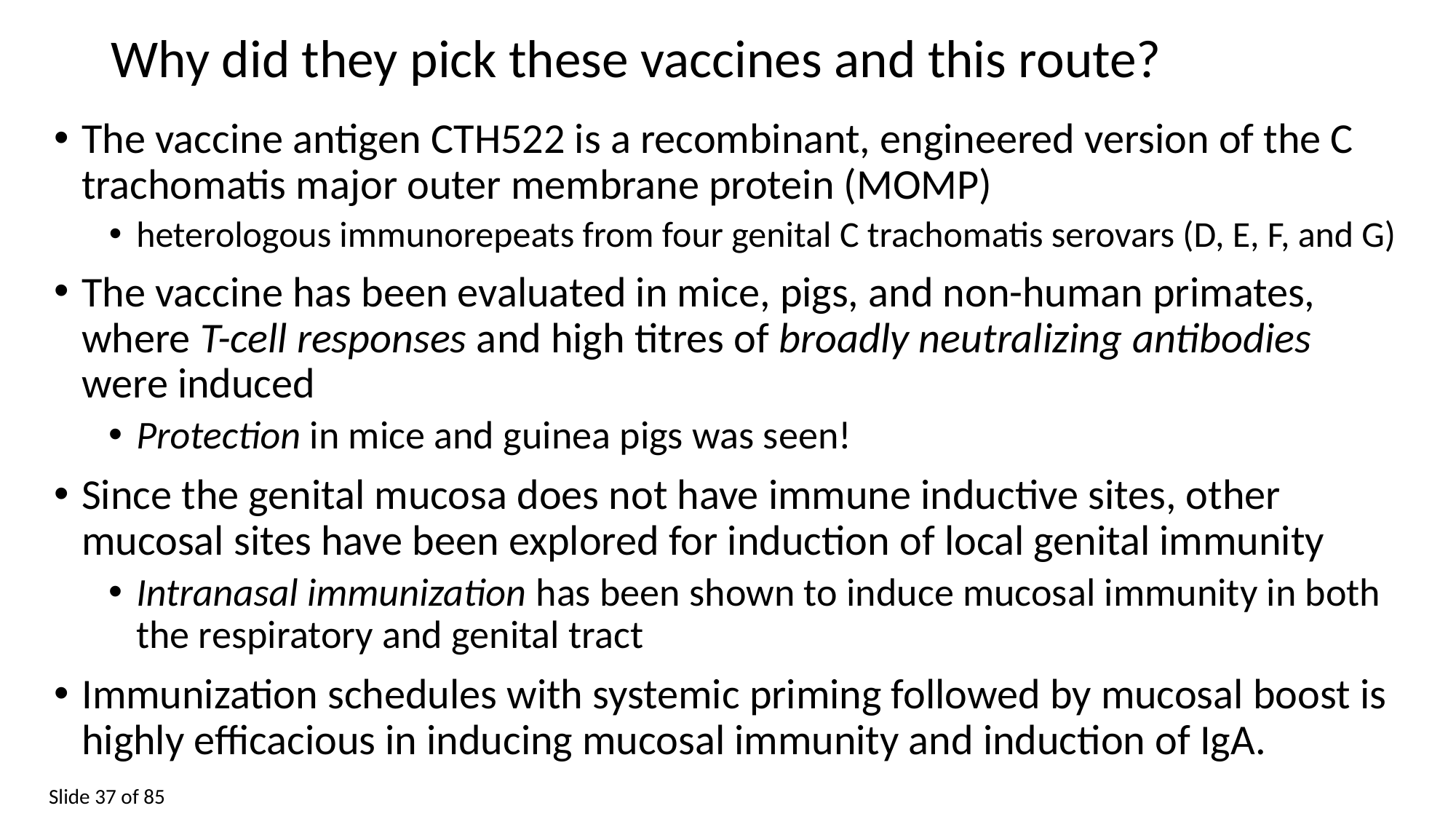

# Why did they pick these vaccines and this route?
The vaccine antigen CTH522 is a recombinant, engineered version of the C trachomatis major outer membrane protein (MOMP)
heterologous immunorepeats from four genital C trachomatis serovars (D, E, F, and G)
The vaccine has been evaluated in mice, pigs, and non-human primates, where T-cell responses and high titres of broadly neutralizing antibodies were induced
Protection in mice and guinea pigs was seen!
Since the genital mucosa does not have immune inductive sites, other mucosal sites have been explored for induction of local genital immunity
Intranasal immunization has been shown to induce mucosal immunity in both the respiratory and genital tract
Immunization schedules with systemic priming followed by mucosal boost is highly efficacious in inducing mucosal immunity and induction of IgA.